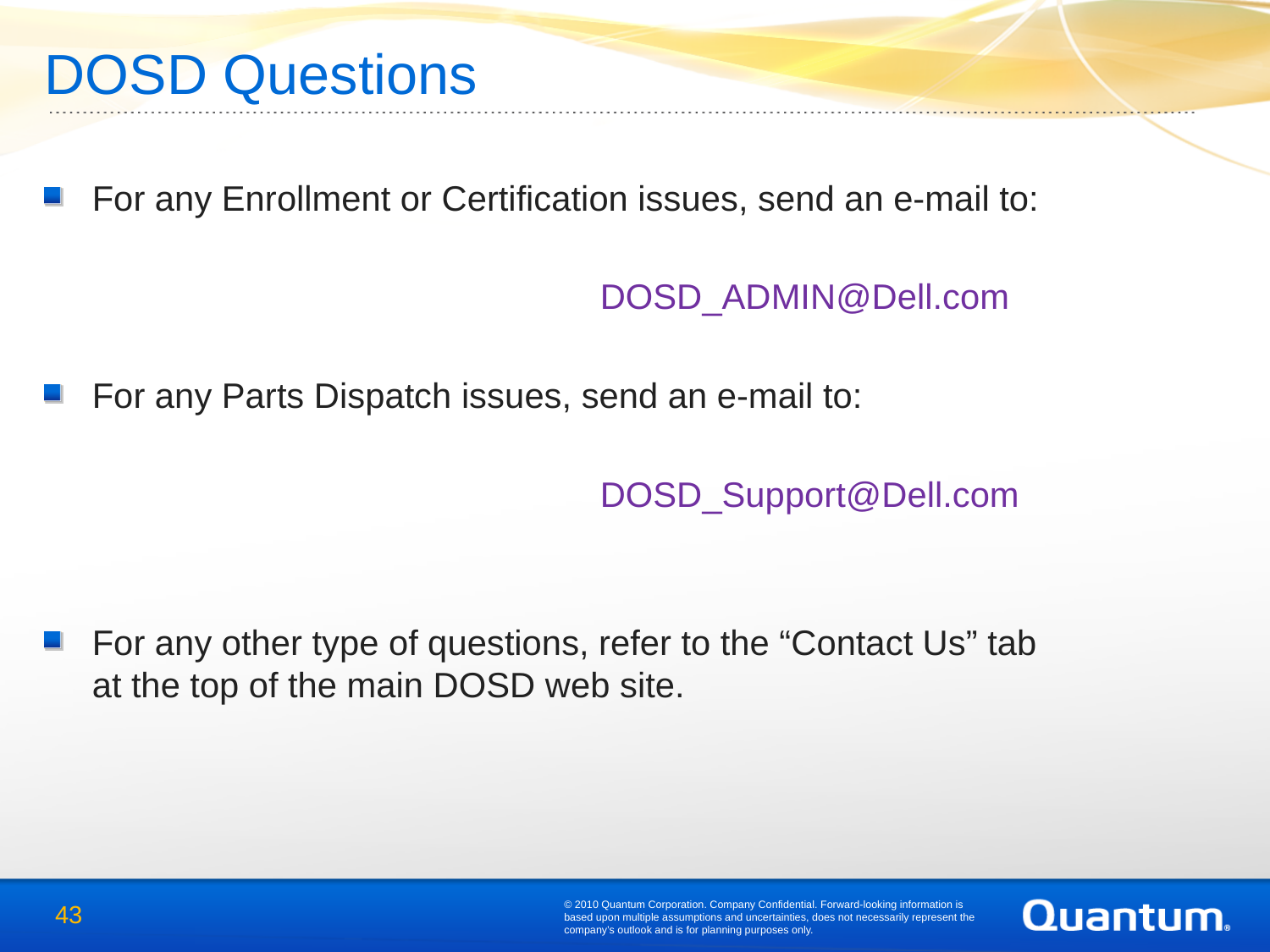

# DOSD Questions
For any Enrollment or Certification issues, send an e-mail to:

					DOSD_ADMIN@Dell.com

For any Parts Dispatch issues, send an e-mail to:

					DOSD_Support@Dell.com

For any other type of questions, refer to the “Contact Us” tab at the top of the main DOSD web site.

© 2010 Quantum Corporation. Company Confidential. Forward-looking information is based upon multiple assumptions and uncertainties, does not necessarily represent the company’s outlook and is for planning purposes only.
43